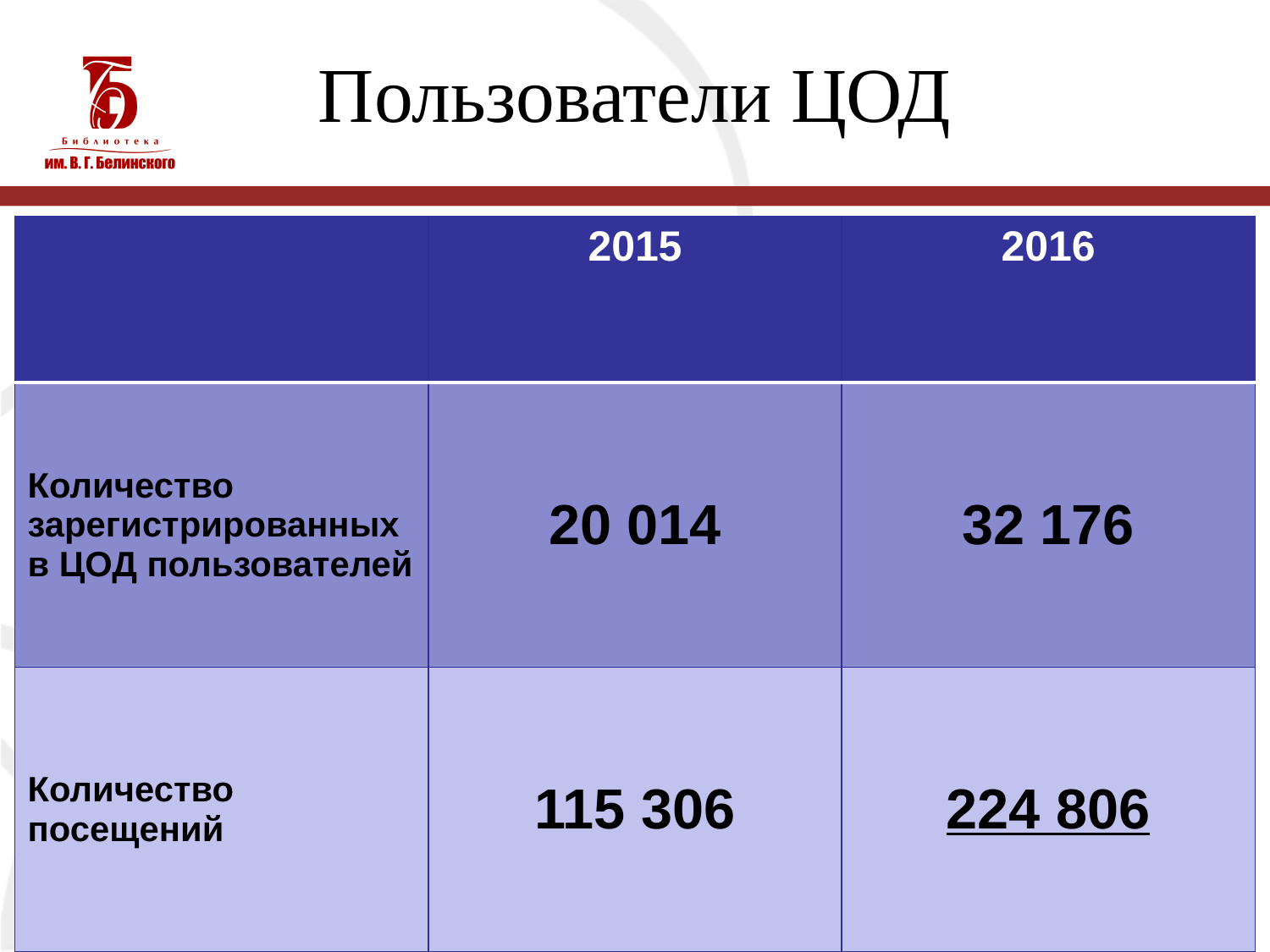

# Пользователи ЦОД
|  | 2015 | 2016 |
| --- | --- | --- |
| Количество зарегистрированных в ЦОД пользователей | 20 014 | 32 176 |
| Количество посещений | 115 306 | 224 806 |